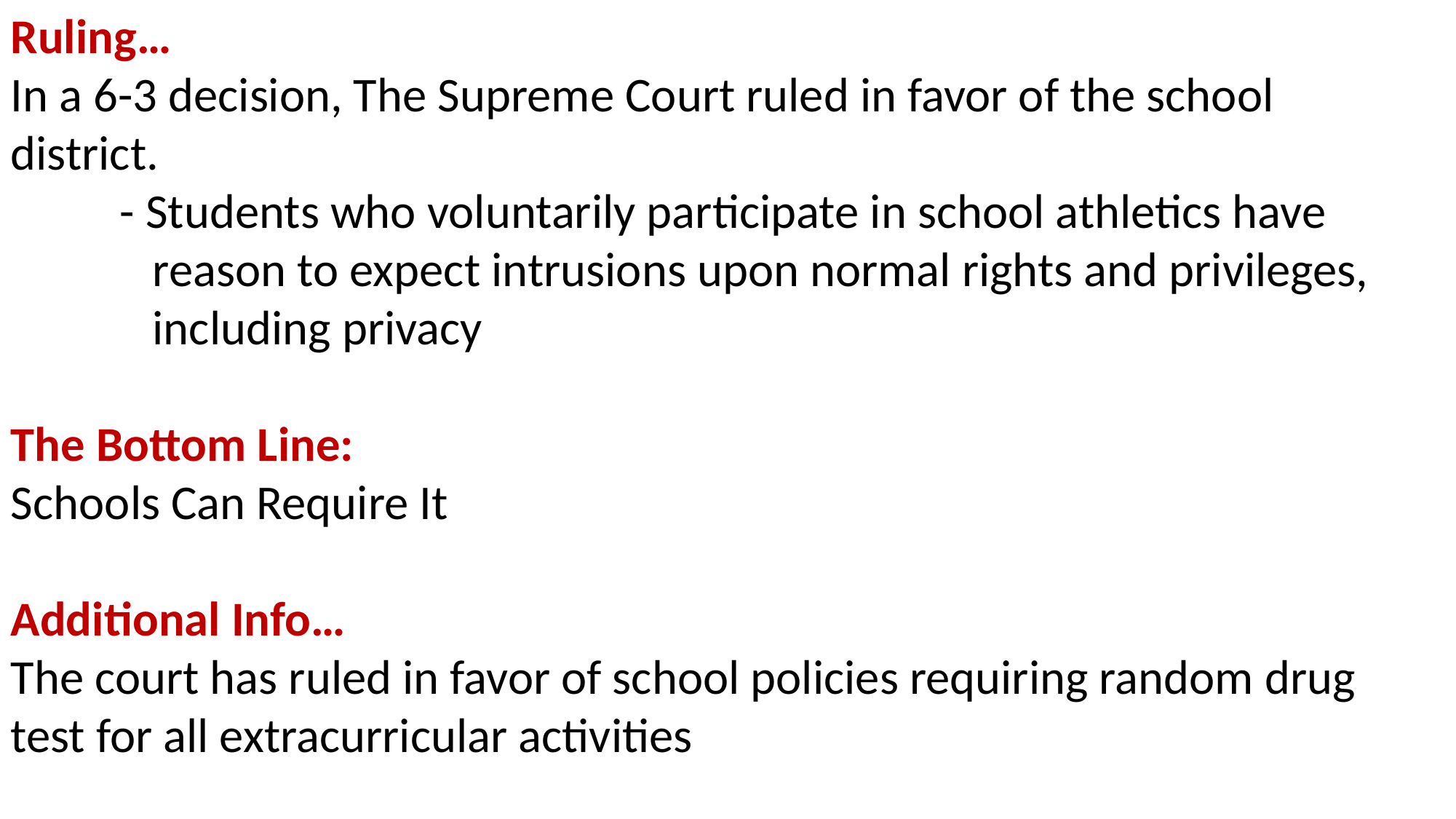

Ruling…
In a 6-3 decision, The Supreme Court ruled in favor of the school
district.
	- Students who voluntarily participate in school athletics have 	   reason to expect intrusions upon normal rights and privileges, 	   including privacy

The Bottom Line:
Schools Can Require It

Additional Info…
The court has ruled in favor of school policies requiring random drug test for all extracurricular activities